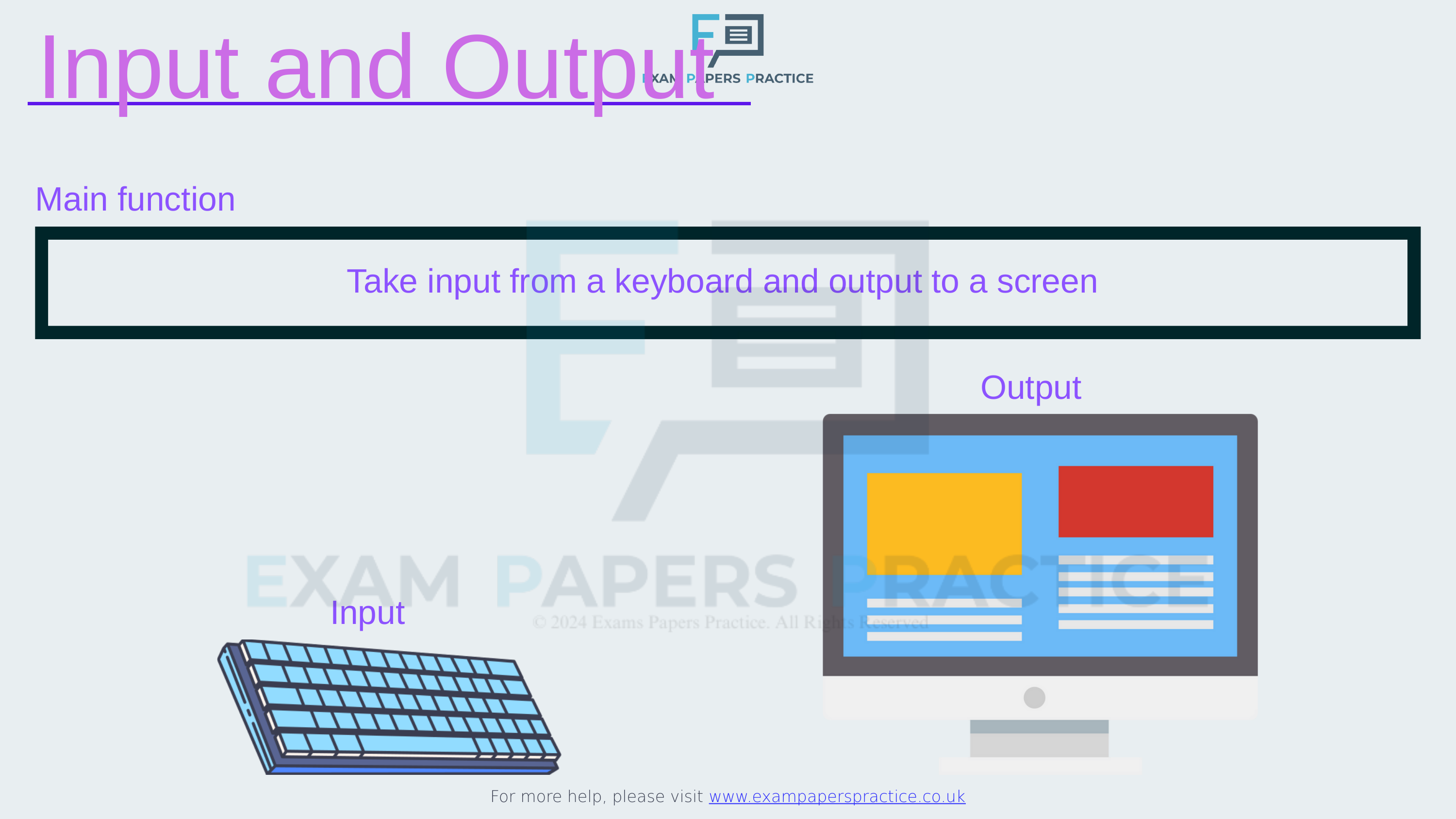

Input and Output

For more help, please visit www.exampaperspractice.co.uk

Main function

Take input from a keyboard and output to a screen
Output

Input